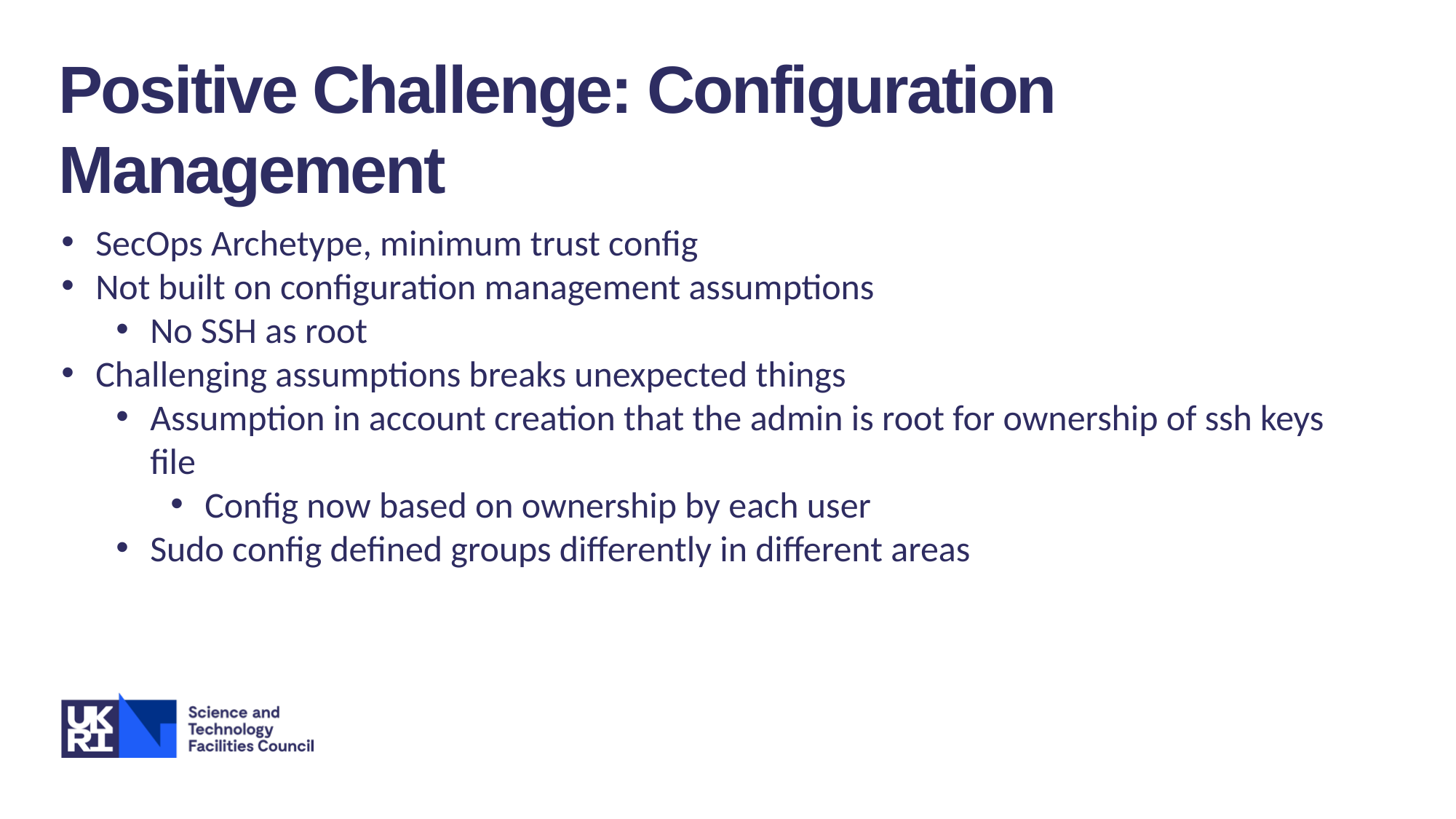

Positive Challenge: Configuration Management
SecOps Archetype, minimum trust config
Not built on configuration management assumptions
No SSH as root
Challenging assumptions breaks unexpected things
Assumption in account creation that the admin is root for ownership of ssh keys file
Config now based on ownership by each user
Sudo config defined groups differently in different areas
Image © STFC Alan Ford